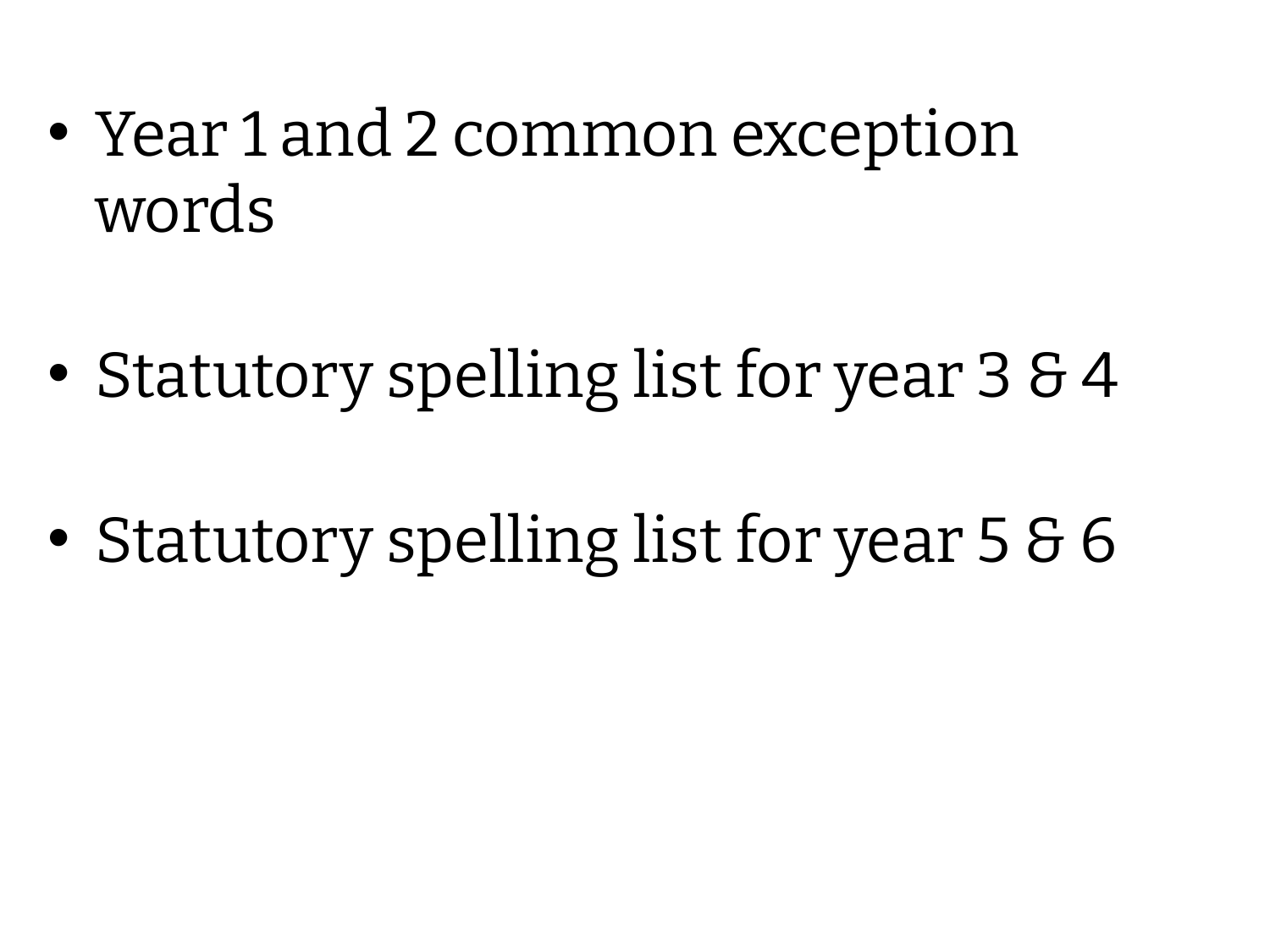

Year 1 and 2 common exception words
Statutory spelling list for year 3 & 4
Statutory spelling list for year 5 & 6